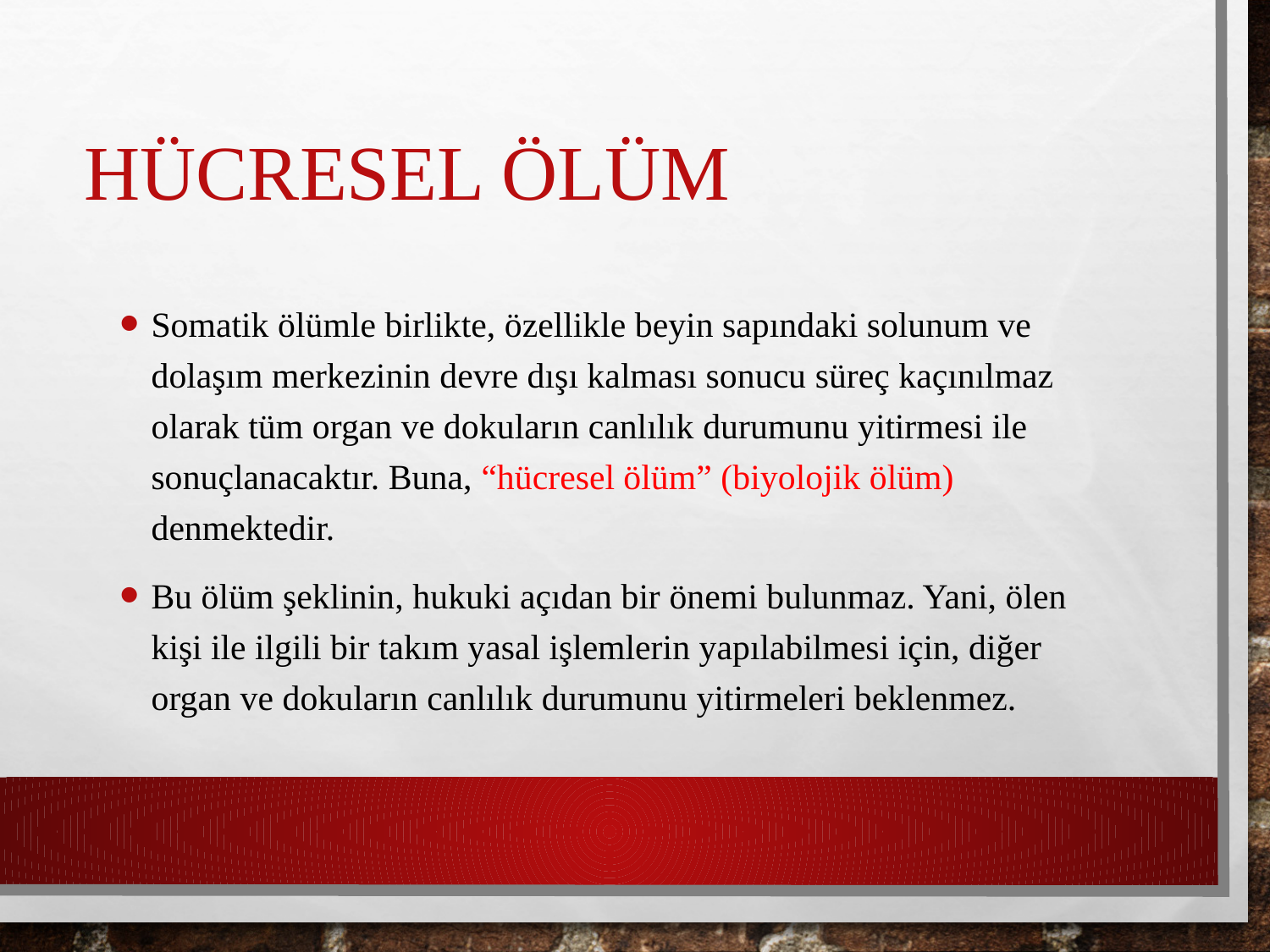

# HÜCRESEL ÖLÜM
Somatik ölümle birlikte, özellikle beyin sapındaki solunum ve dolaşım merkezinin devre dışı kalması sonucu süreç kaçınılmaz olarak tüm organ ve dokuların canlılık durumunu yitirmesi ile sonuçlanacaktır. Buna, “hücresel ölüm” (biyolojik ölüm) denmektedir.
Bu ölüm şeklinin, hukuki açıdan bir önemi bulunmaz. Yani, ölen kişi ile ilgili bir takım yasal işlemlerin yapılabilmesi için, diğer organ ve dokuların canlılık durumunu yitirmeleri beklenmez.